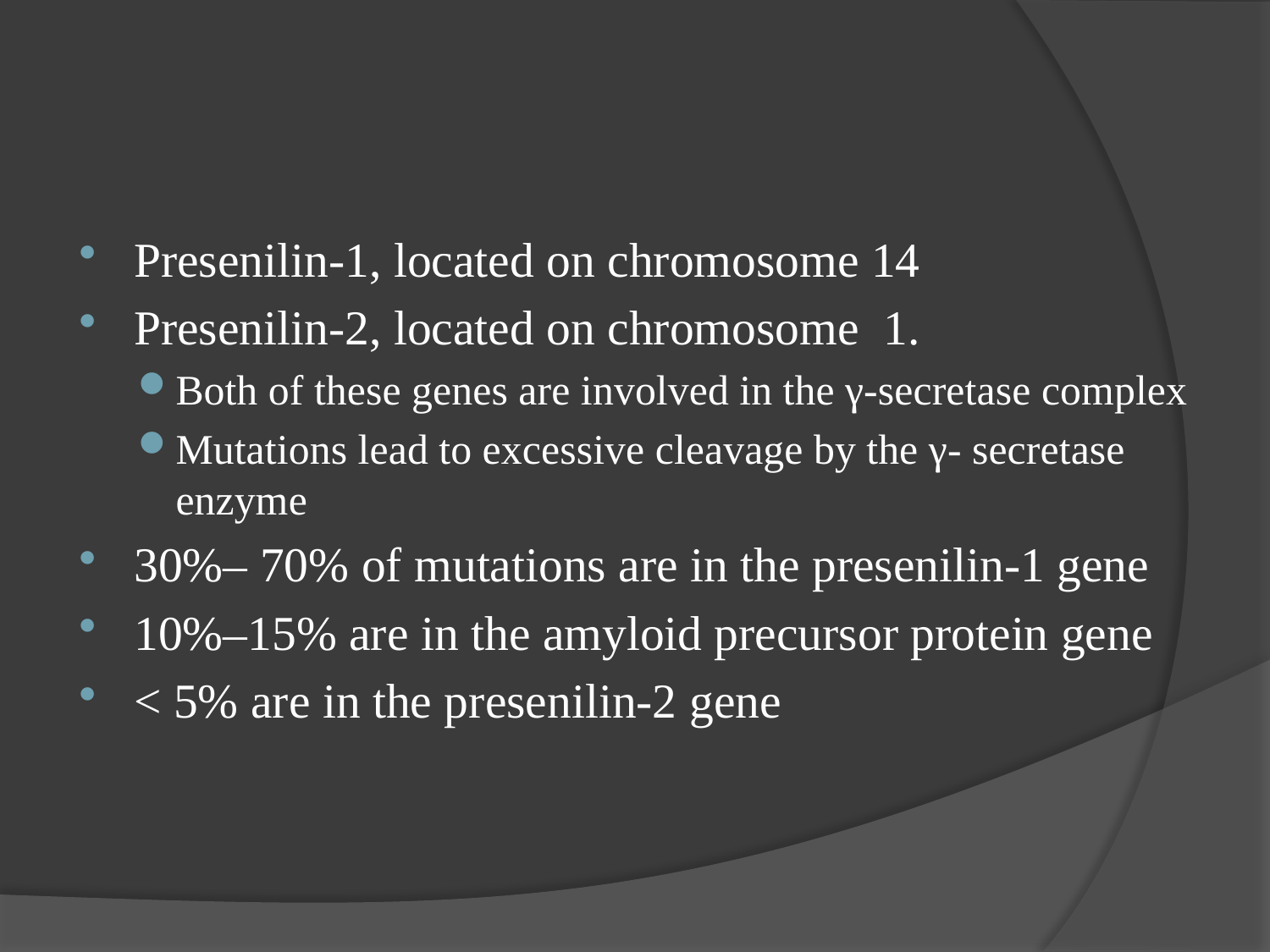

#
Presenilin-1, located on chromosome 14
Presenilin-2, located on chromosome  1.
Both of these genes are involved in the γ-secretase complex
Mutations lead to excessive cleavage by the γ- secretase enzyme
30%– 70% of mutations are in the presenilin-1 gene
10%–15% are in the amyloid precursor protein gene
< 5% are in the presenilin-2 gene